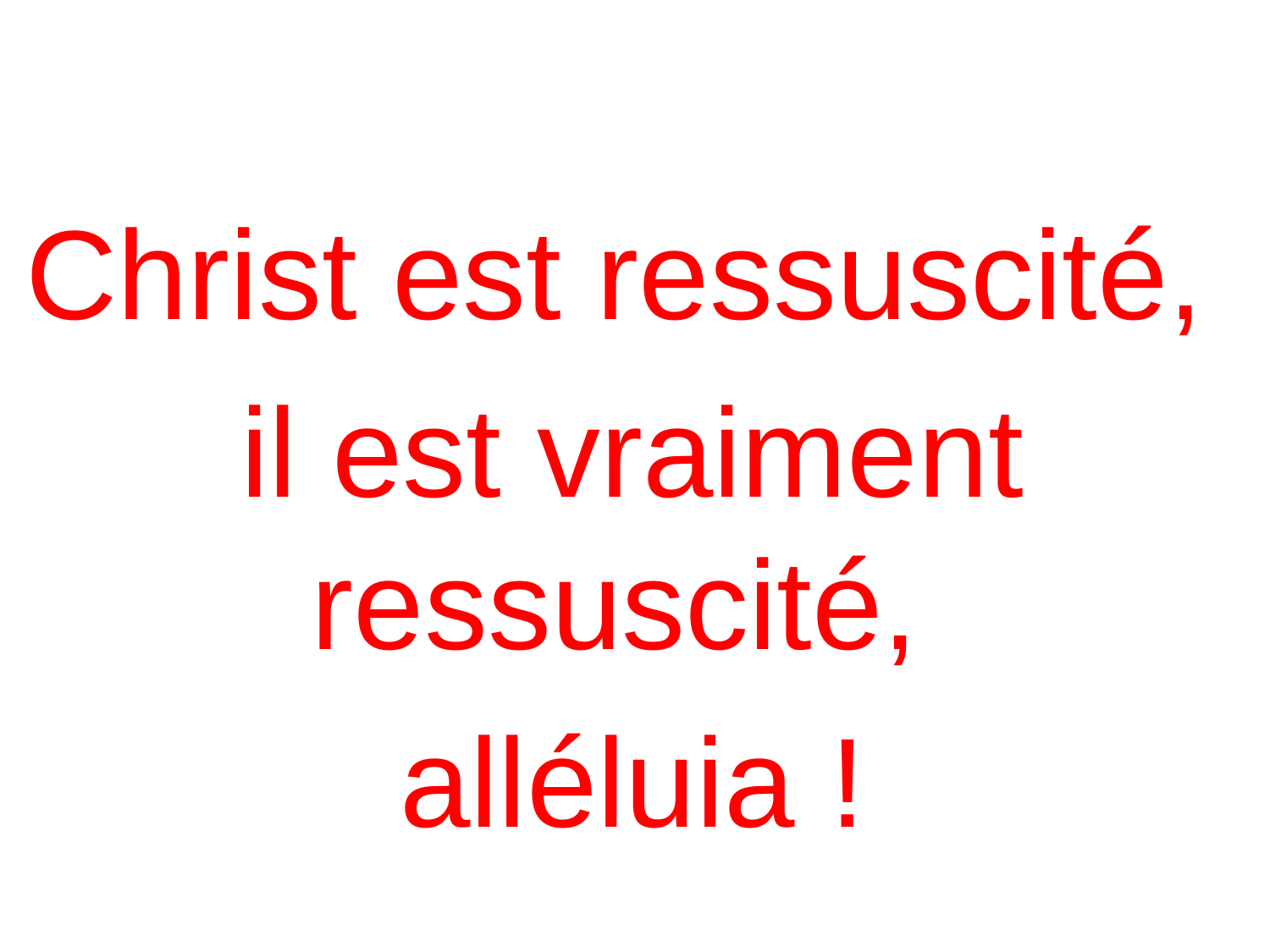

Christ est ressuscité,
il est vraiment ressuscité,
alléluia !